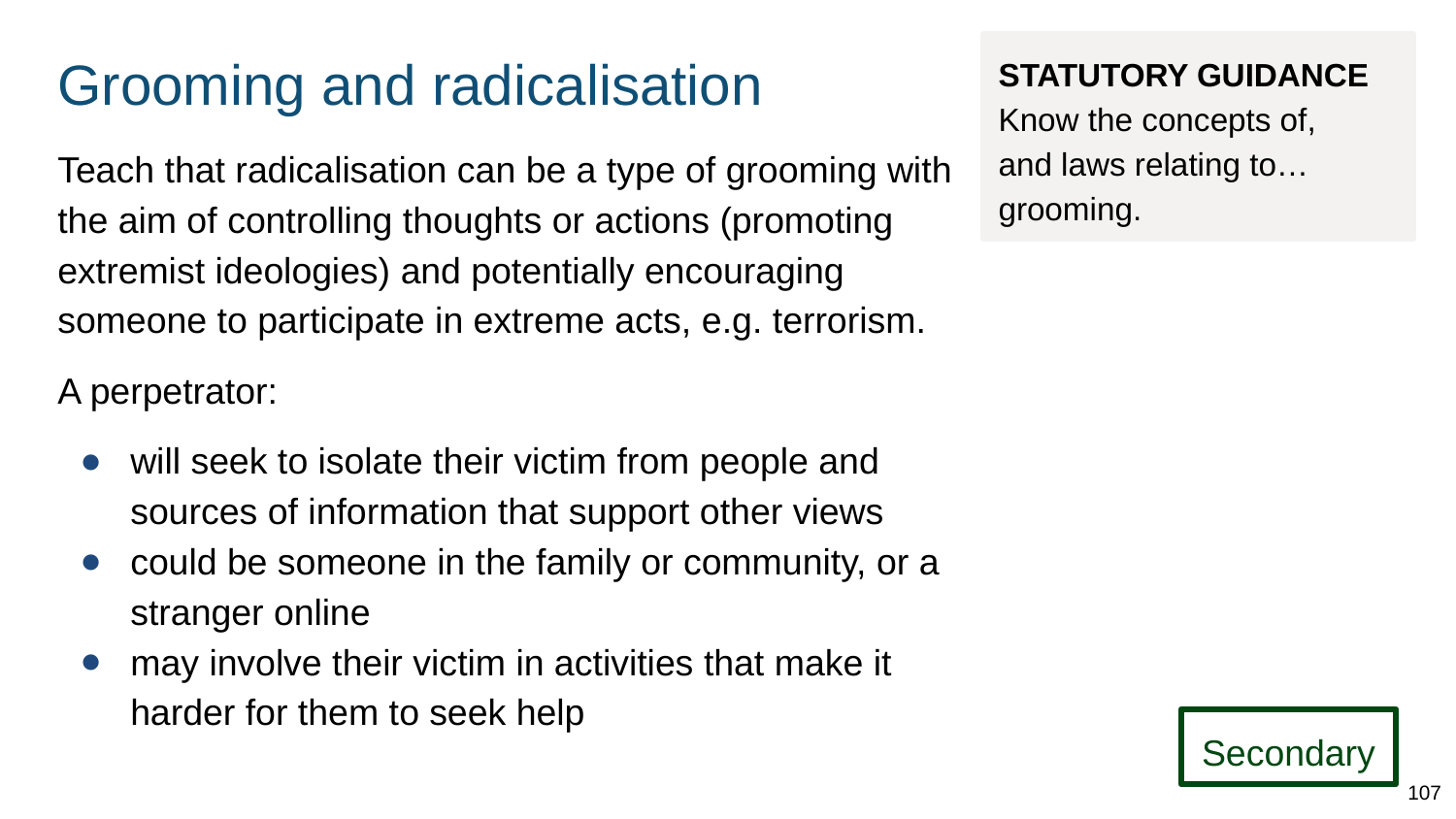

# Grooming and radicalisation

STATUTORY GUIDANCE
Know the concepts of,
and laws relating to… grooming.

Teach that radicalisation can be a type of grooming with the aim of controlling thoughts or actions (promoting extremist ideologies) and potentially encouraging someone to participate in extreme acts, e.g. terrorism.
A perpetrator:
will seek to isolate their victim from people and sources of information that support other views
could be someone in the family or community, or a stranger online
may involve their victim in activities that make it harder for them to seek help

Secondary
107